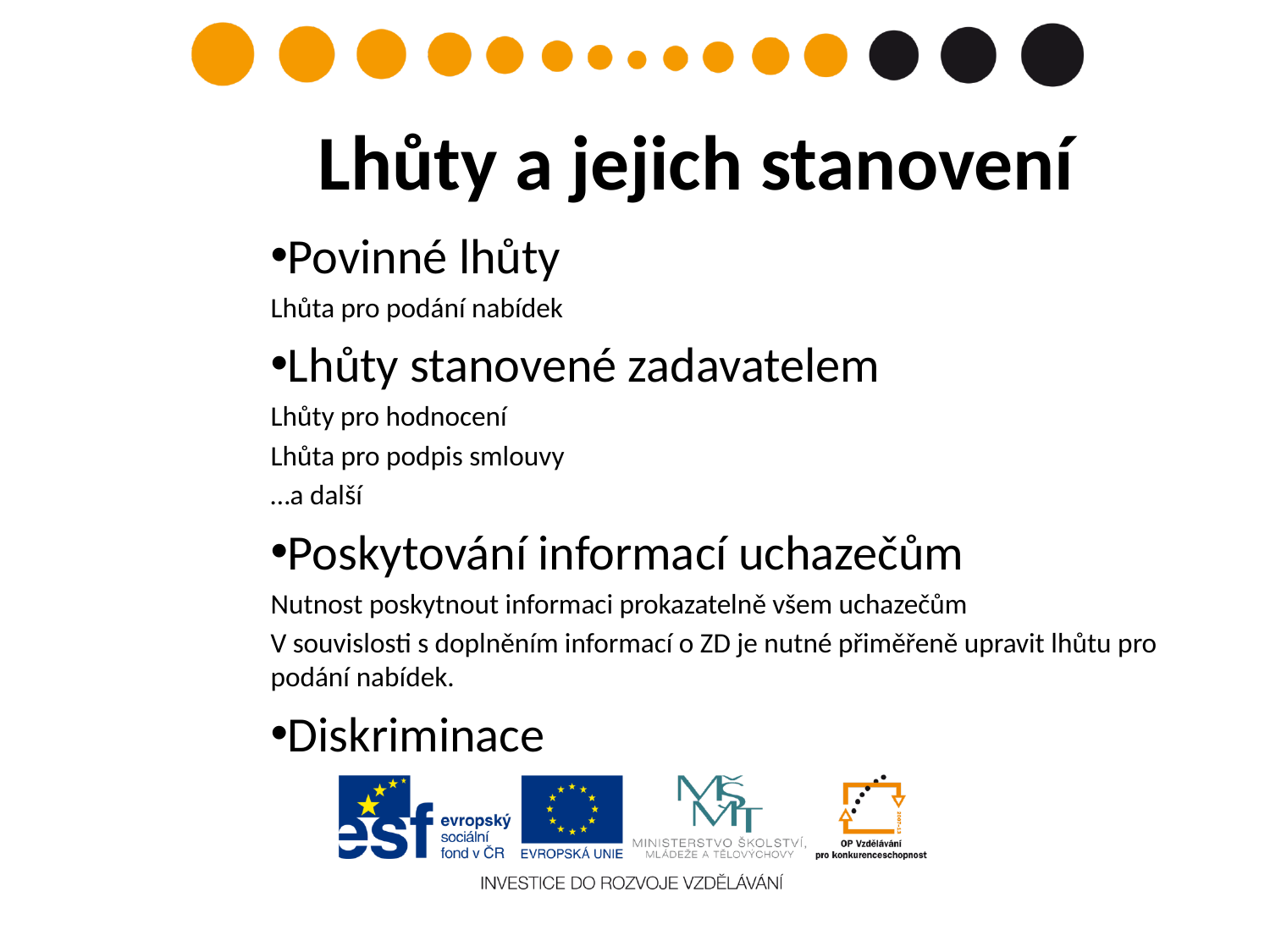

# Lhůty a jejich stanovení
Povinné lhůty
Lhůta pro podání nabídek
Lhůty stanovené zadavatelem
Lhůty pro hodnocení
Lhůta pro podpis smlouvy
…a další
Poskytování informací uchazečům
Nutnost poskytnout informaci prokazatelně všem uchazečům
V souvislosti s doplněním informací o ZD je nutné přiměřeně upravit lhůtu pro podání nabídek.
Diskriminace